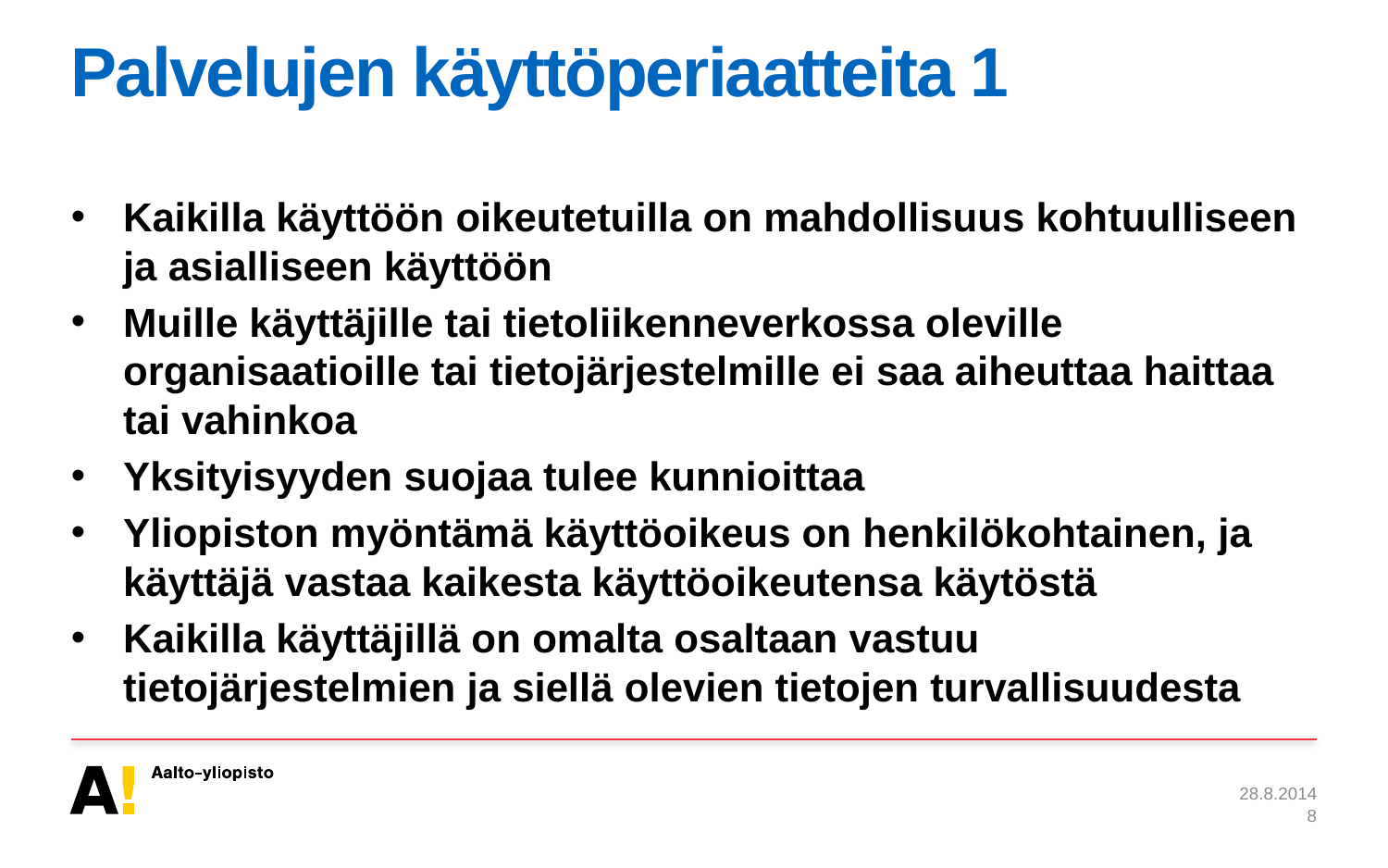

# Palvelujen käyttöperiaatteita 1
Kaikilla käyttöön oikeutetuilla on mahdollisuus kohtuulliseen ja asialliseen käyttöön
Muille käyttäjille tai tietoliikenneverkossa oleville organisaatioille tai tietojärjestelmille ei saa aiheuttaa haittaa tai vahinkoa
Yksityisyyden suojaa tulee kunnioittaa
Yliopiston myöntämä käyttöoikeus on henkilökohtainen, ja käyttäjä vastaa kaikesta käyttöoikeutensa käytöstä
Kaikilla käyttäjillä on omalta osaltaan vastuu tietojärjestelmien ja siellä olevien tietojen turvallisuudesta
28.8.2014
8